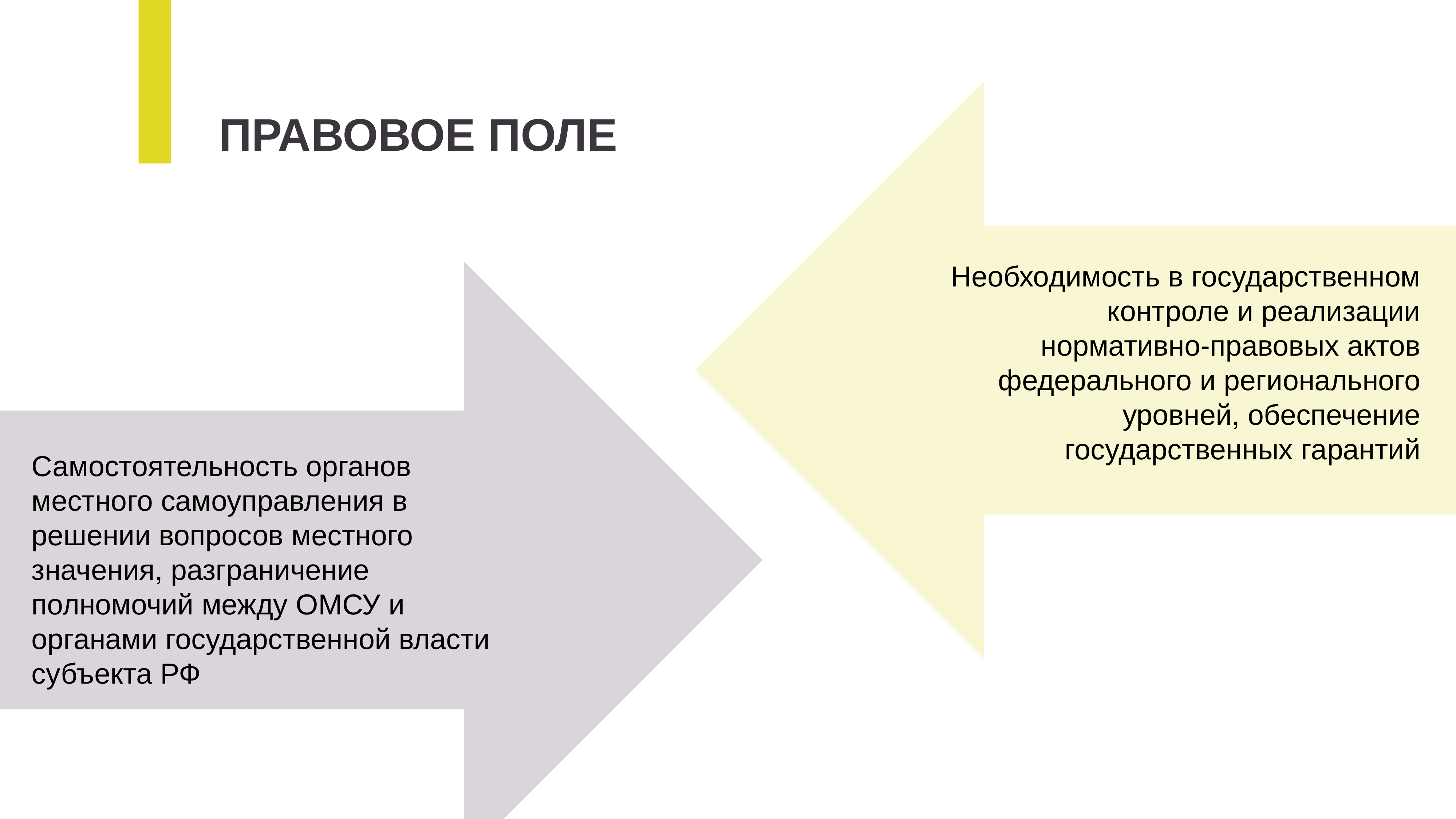

Необходимость в государственном контроле и реализации нормативно-правовых актов федерального и регионального уровней, обеспечение государственных гарантий
ПРАВОВОЕ ПОЛЕ

Самостоятельность органов местного самоуправления в решении вопросов местного значения, разграничение полномочий между ОМСУ и органами государственной власти субъекта РФ